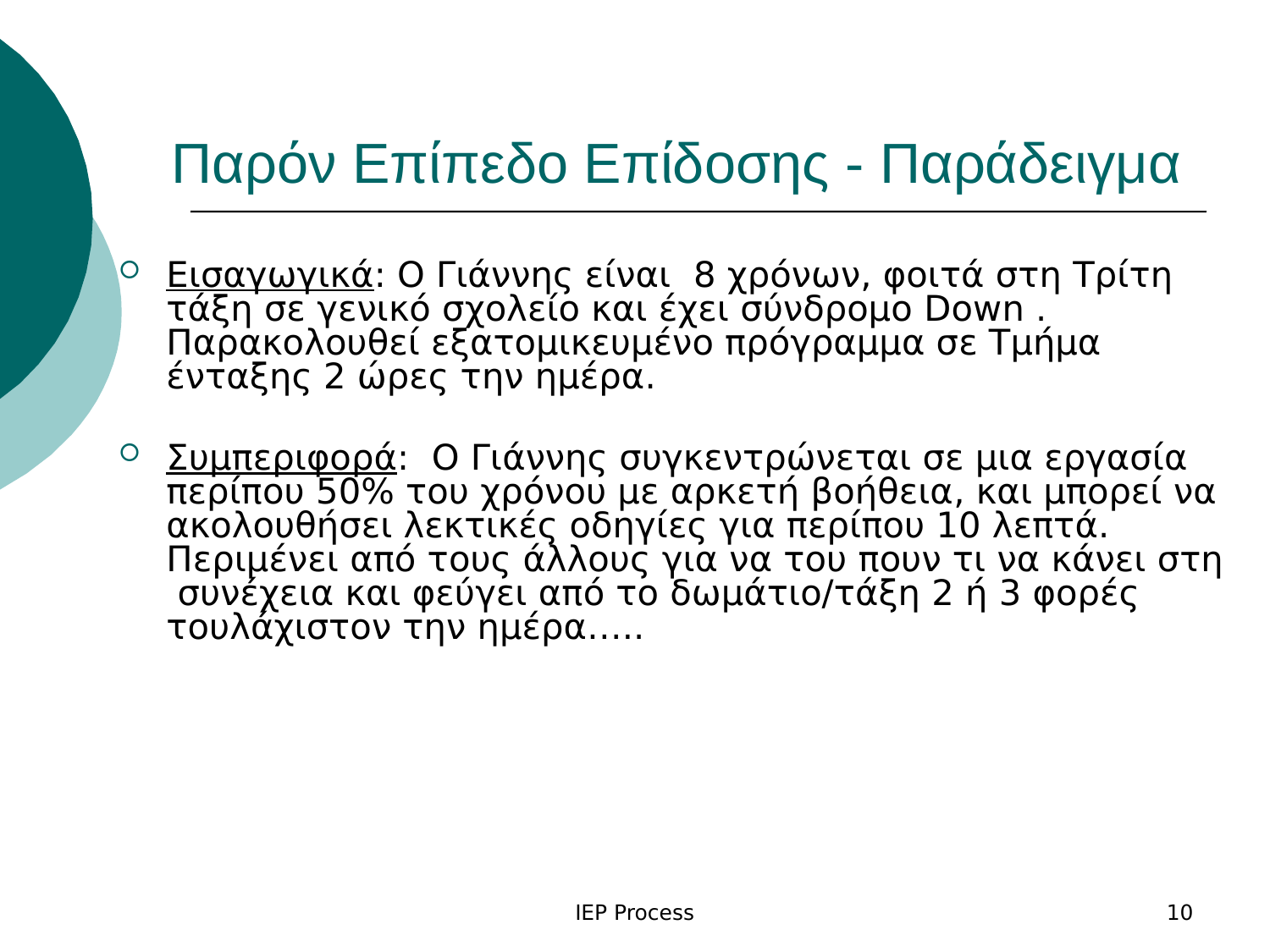

# Παρόν Επίπεδο Επίδοσης - Παράδειγμα
Εισαγωγικά: Ο Γιάννης είναι  8 χρόνων, φοιτά στη Τρίτη τάξη σε γενικό σχολείο και έχει σύνδρομο Down .  Παρακολουθεί εξατομικευμένο πρόγραμμα σε Τμήμα ένταξης 2 ώρες την ημέρα.

Συμπεριφορά:  Ο Γιάννης συγκεντρώνεται σε μια εργασία περίπου 50% του χρόνου με αρκετή βοήθεια, και μπορεί να ακολουθήσει λεκτικές οδηγίες για περίπου 10 λεπτά.  Περιμένει από τους άλλους για να του πουν τι να κάνει στη  συνέχεια και φεύγει από το δωμάτιο/τάξη 2 ή 3 φορές τουλάχιστον την ημέρα…..
IEP Process
10